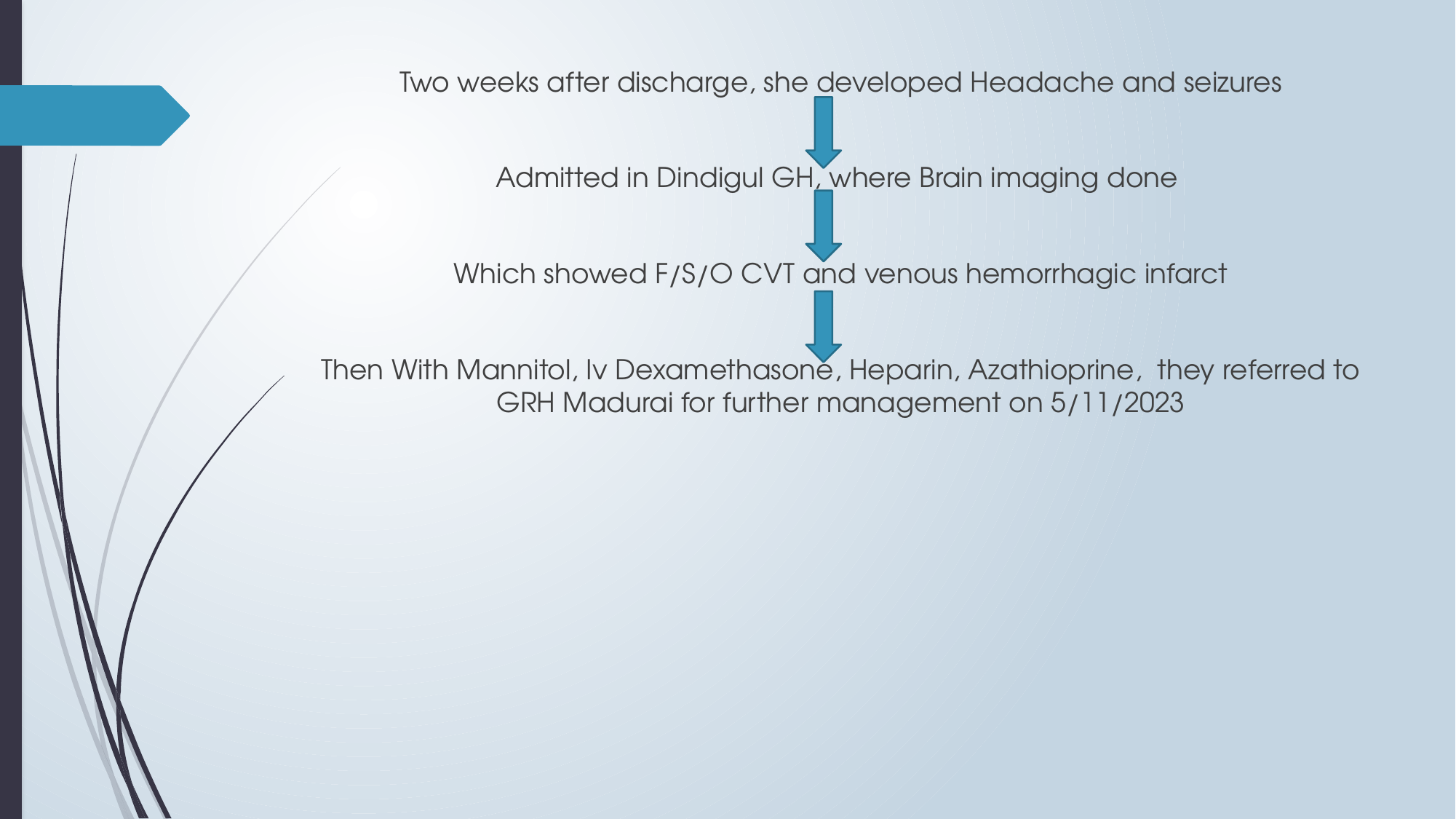

Two weeks after discharge, she developed Headache and seizures

Admitted in Dindigul GH, where Brain imaging done

Which showed F/S/O CVT and venous hemorrhagic infarct

Then With Mannitol, Iv Dexamethasone, Heparin, Azathioprine,  they referred to GRH Madurai for further management on 5/11/2023
#